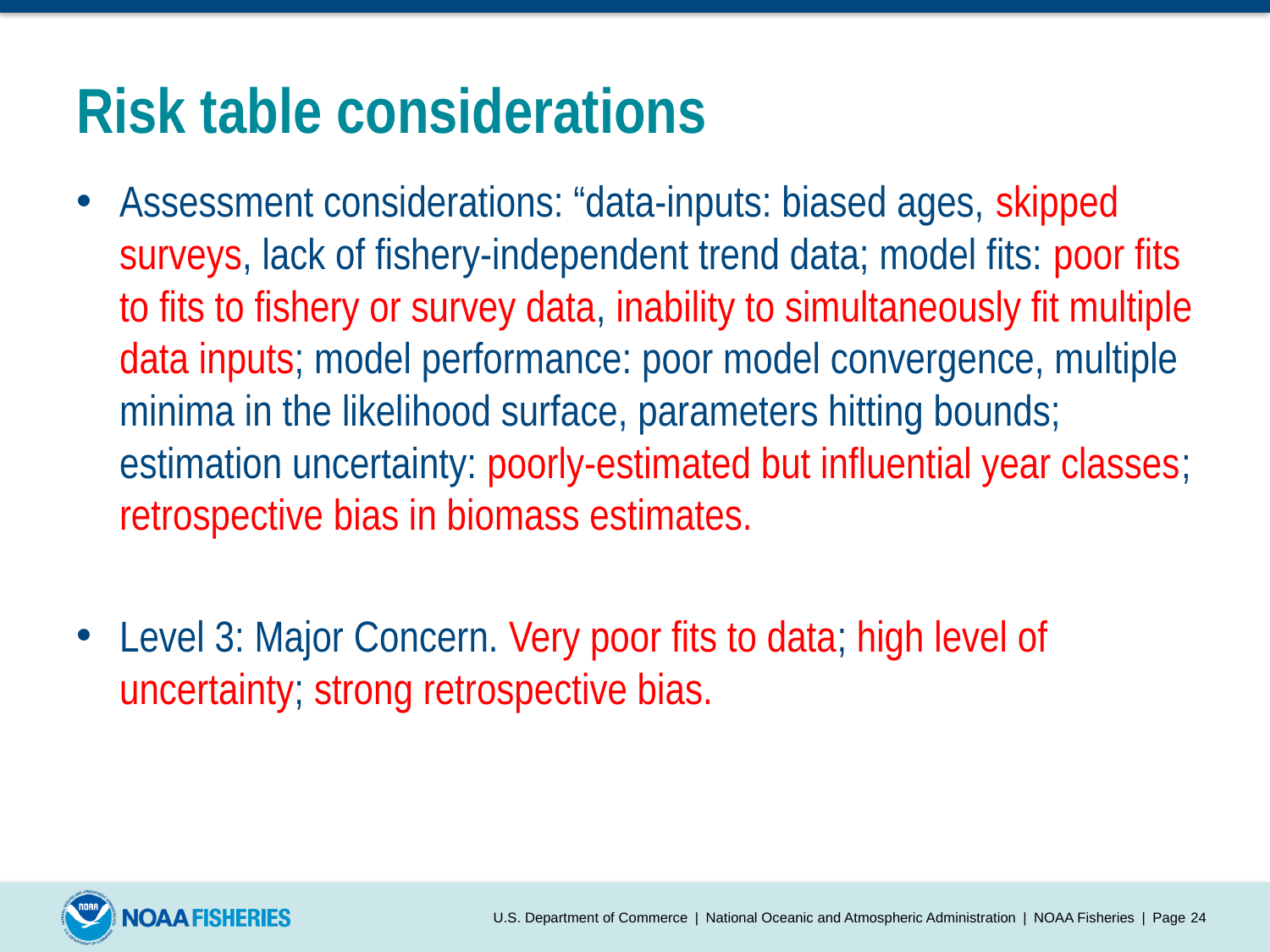

# Risk table considerations
Assessment considerations: “data-inputs: biased ages, skipped surveys, lack of fishery-independent trend data; model fits: poor fits to fits to fishery or survey data, inability to simultaneously fit multiple data inputs; model performance: poor model convergence, multiple minima in the likelihood surface, parameters hitting bounds; estimation uncertainty: poorly-estimated but influential year classes; retrospective bias in biomass estimates.

Level 3: Major Concern. Very poor fits to data; high level of uncertainty; strong retrospective bias.
U.S. Department of Commerce | National Oceanic and Atmospheric Administration | NOAA Fisheries | Page 24